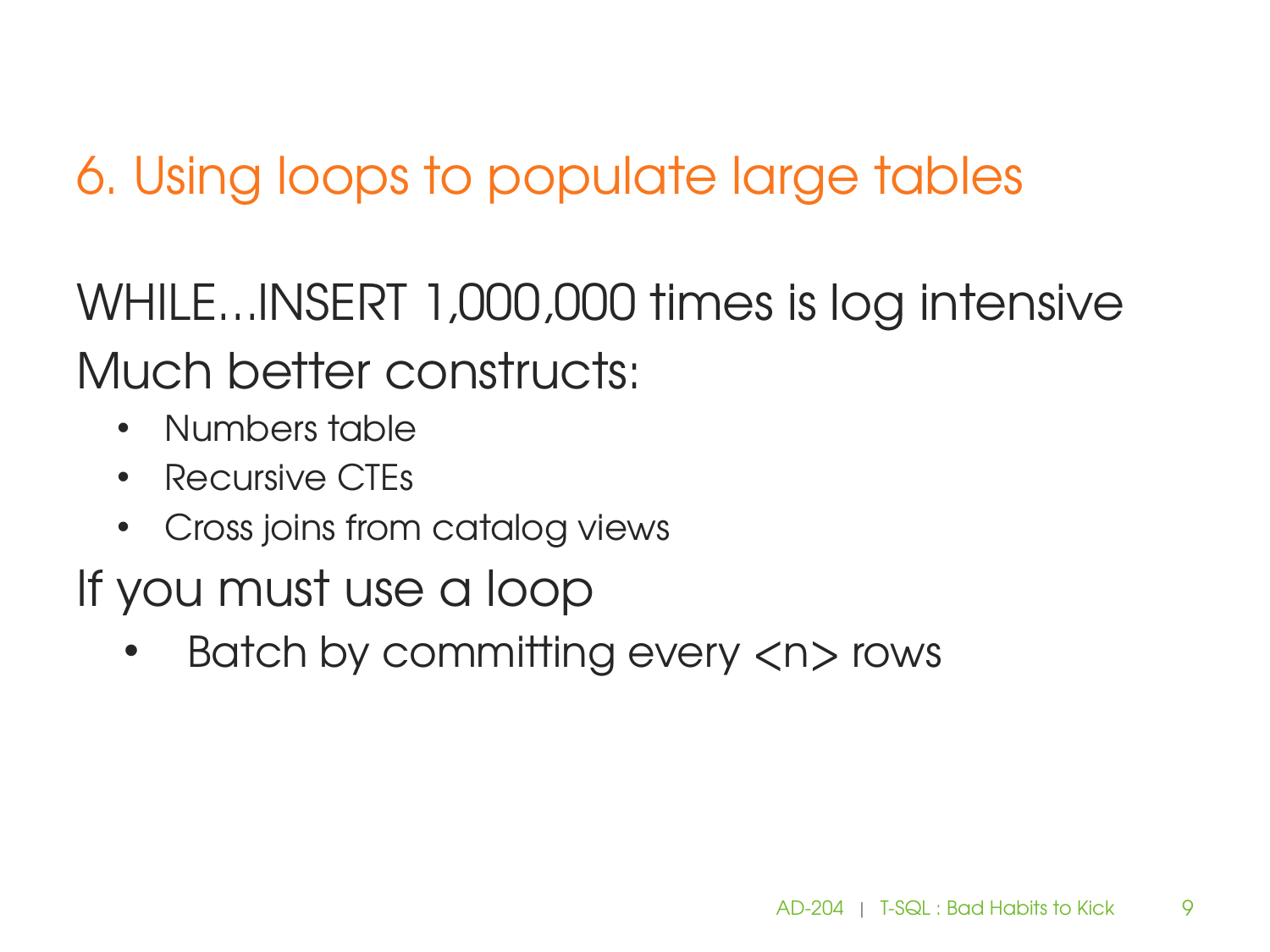

# 6. Using loops to populate large tables
WHILE…INSERT 1,000,000 times is log intensive
Much better constructs:
Numbers table
Recursive CTEs
Cross joins from catalog views
If you must use a loop
Batch by committing every <n> rows
AD-204   |   T-SQL : Bad Habits to Kick
9